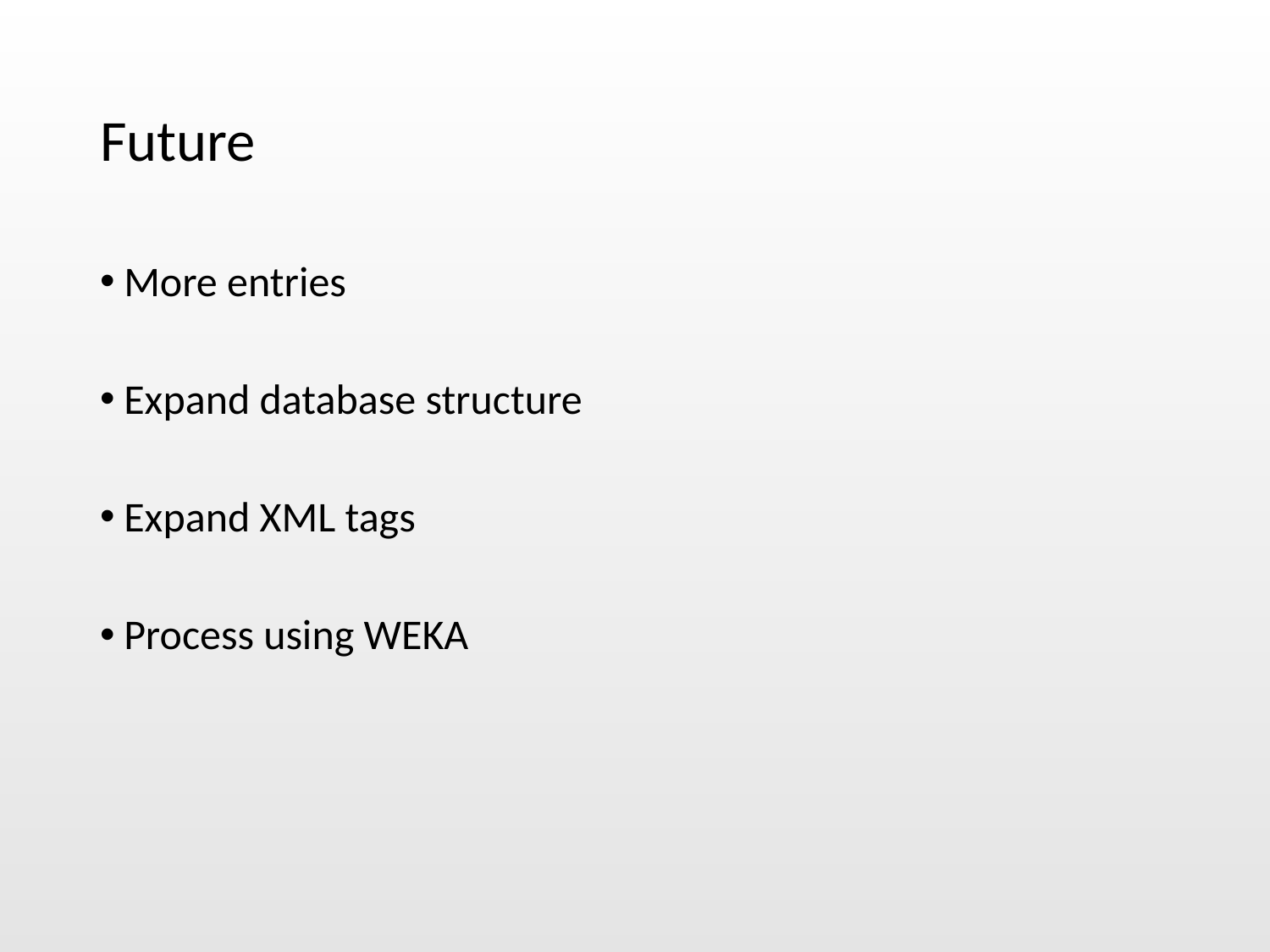

# Future
More entries

Expand database structure

Expand XML tags

Process using WEKA